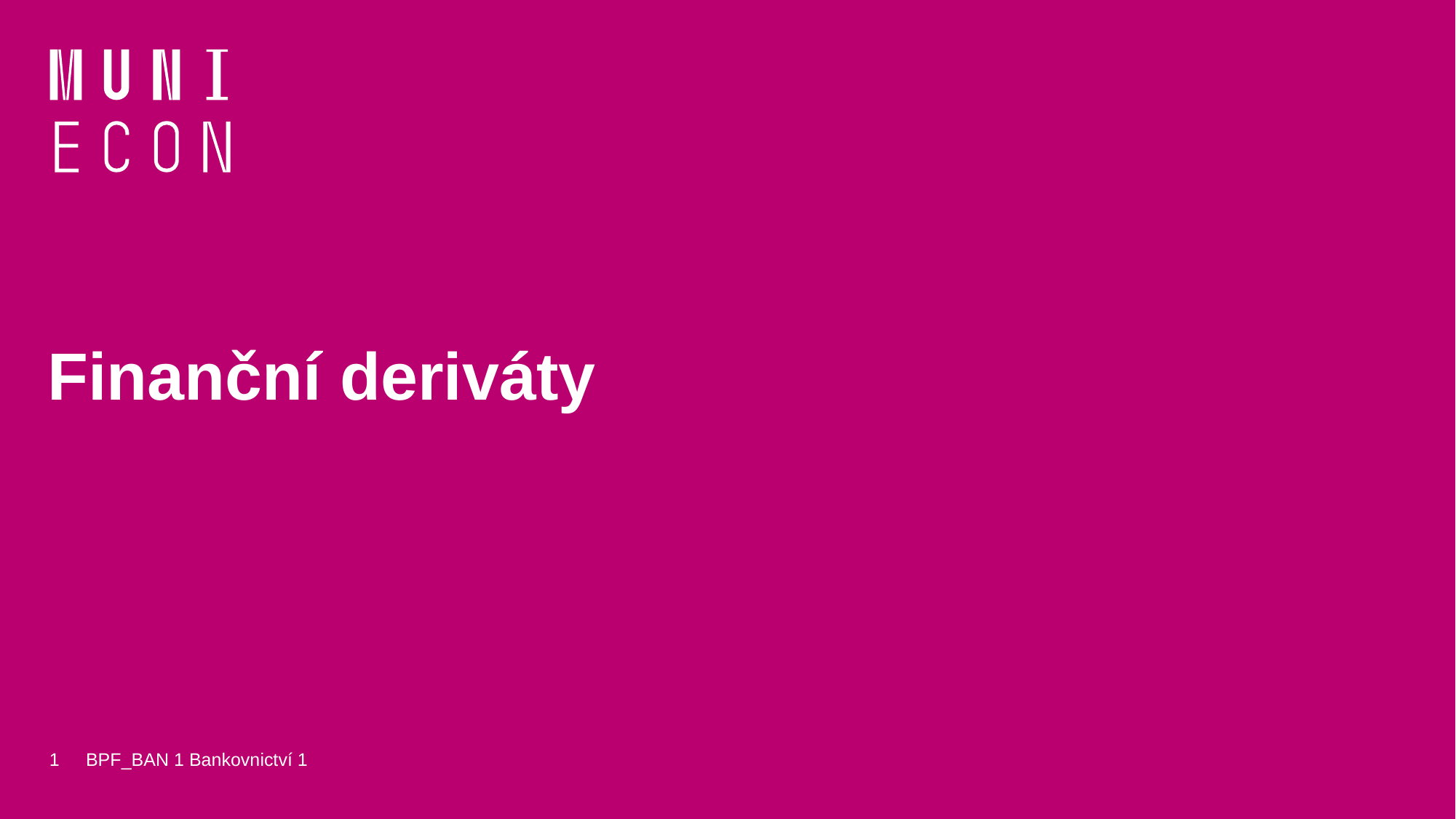

# Finanční deriváty
1
BPF_BAN 1 Bankovnictví 1